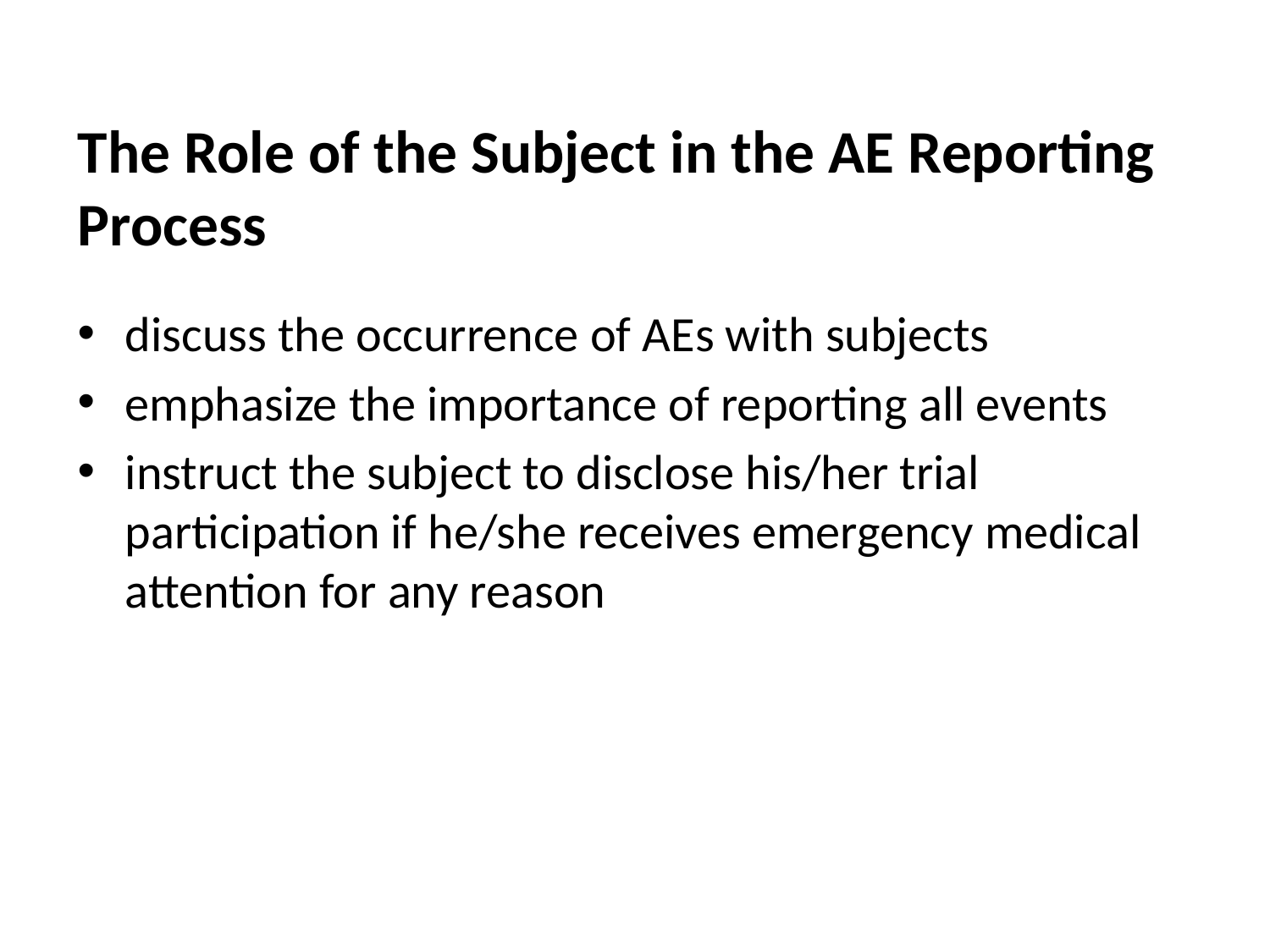

The Role of the Subject in the AE Reporting Process
discuss the occurrence of AEs with subjects
emphasize the importance of reporting all events
instruct the subject to disclose his/her trial participation if he/she receives emergency medical attention for any reason